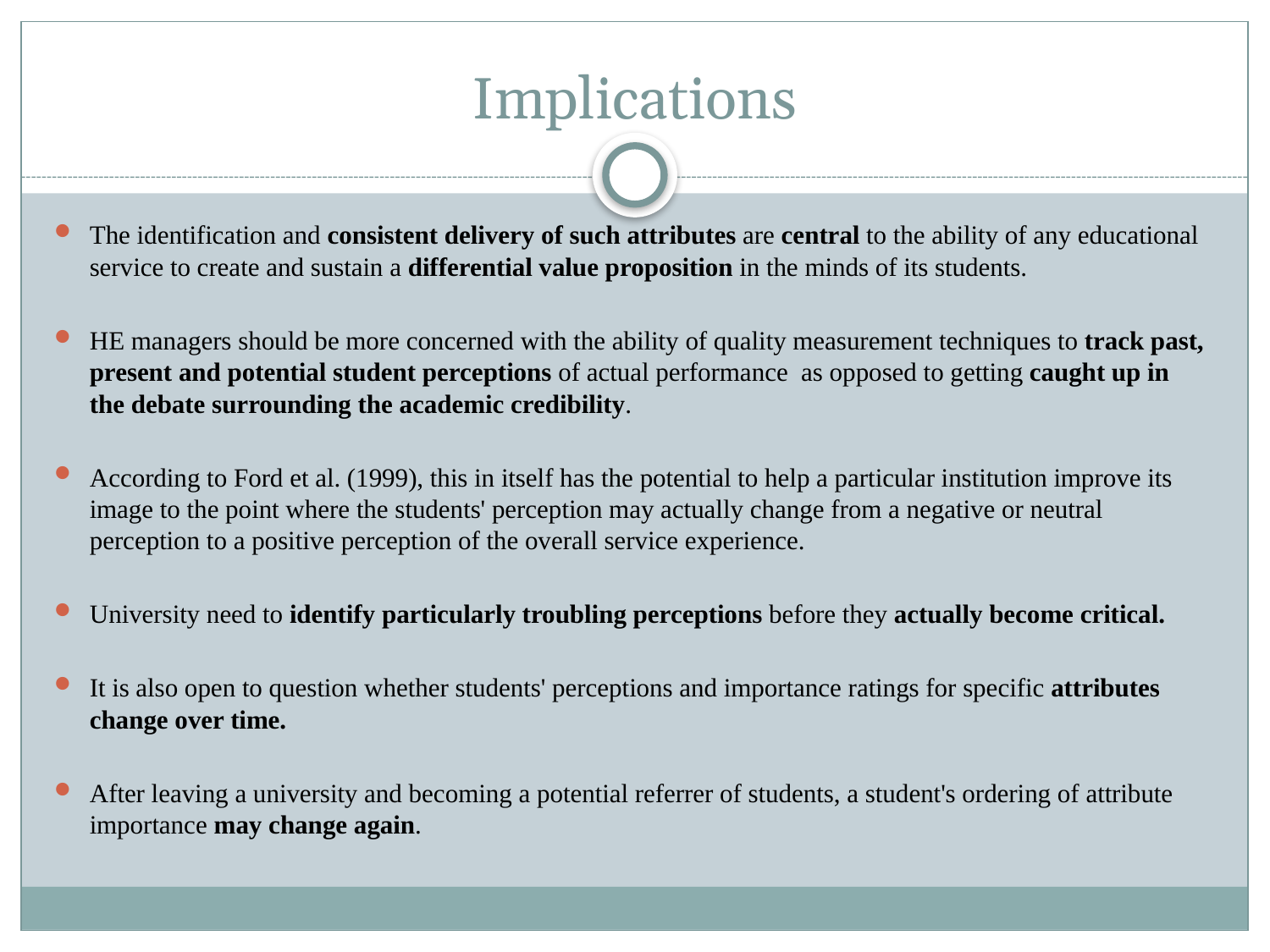

# Implications
The identification and consistent delivery of such attributes are central to the ability of any educational service to create and sustain a differential value proposition in the minds of its students.

HE managers should be more concerned with the ability of quality measurement techniques to track past, present and potential student perceptions of actual performance  as opposed to getting caught up in the debate surrounding the academic credibility.

According to Ford et al. (1999), this in itself has the potential to help a particular institution improve its image to the point where the students' perception may actually change from a negative or neutral perception to a positive perception of the overall service experience.

University need to identify particularly troubling perceptions before they actually become critical.

It is also open to question whether students' perceptions and importance ratings for specific attributes change over time.

After leaving a university and becoming a potential referrer of students, a student's ordering of attribute importance may change again.